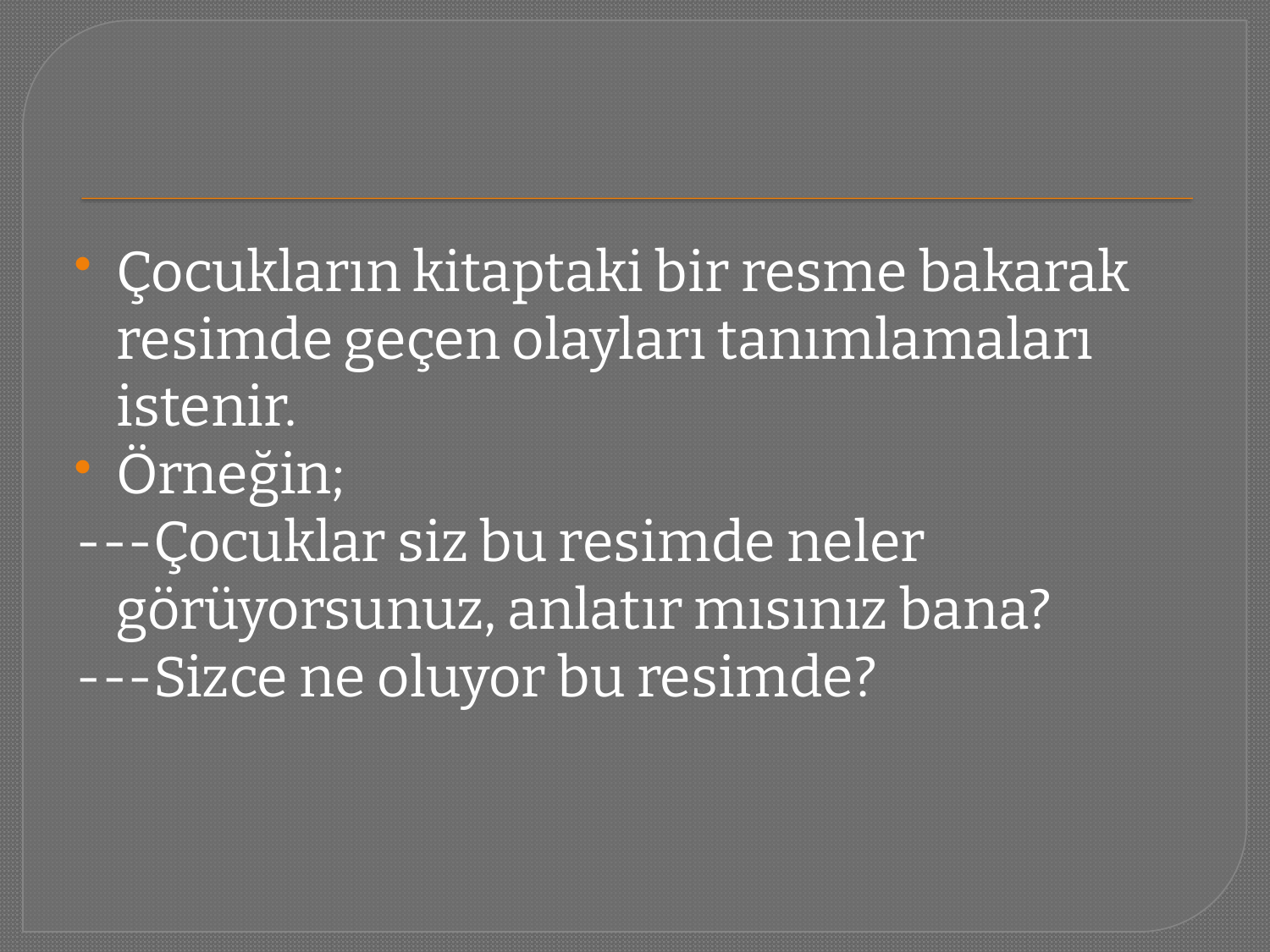

#
Çocukların kitaptaki bir resme bakarak resimde geçen olayları tanımlamaları istenir.
Örneğin;
---Çocuklar siz bu resimde neler görüyorsunuz, anlatır mısınız bana?
---Sizce ne oluyor bu resimde?